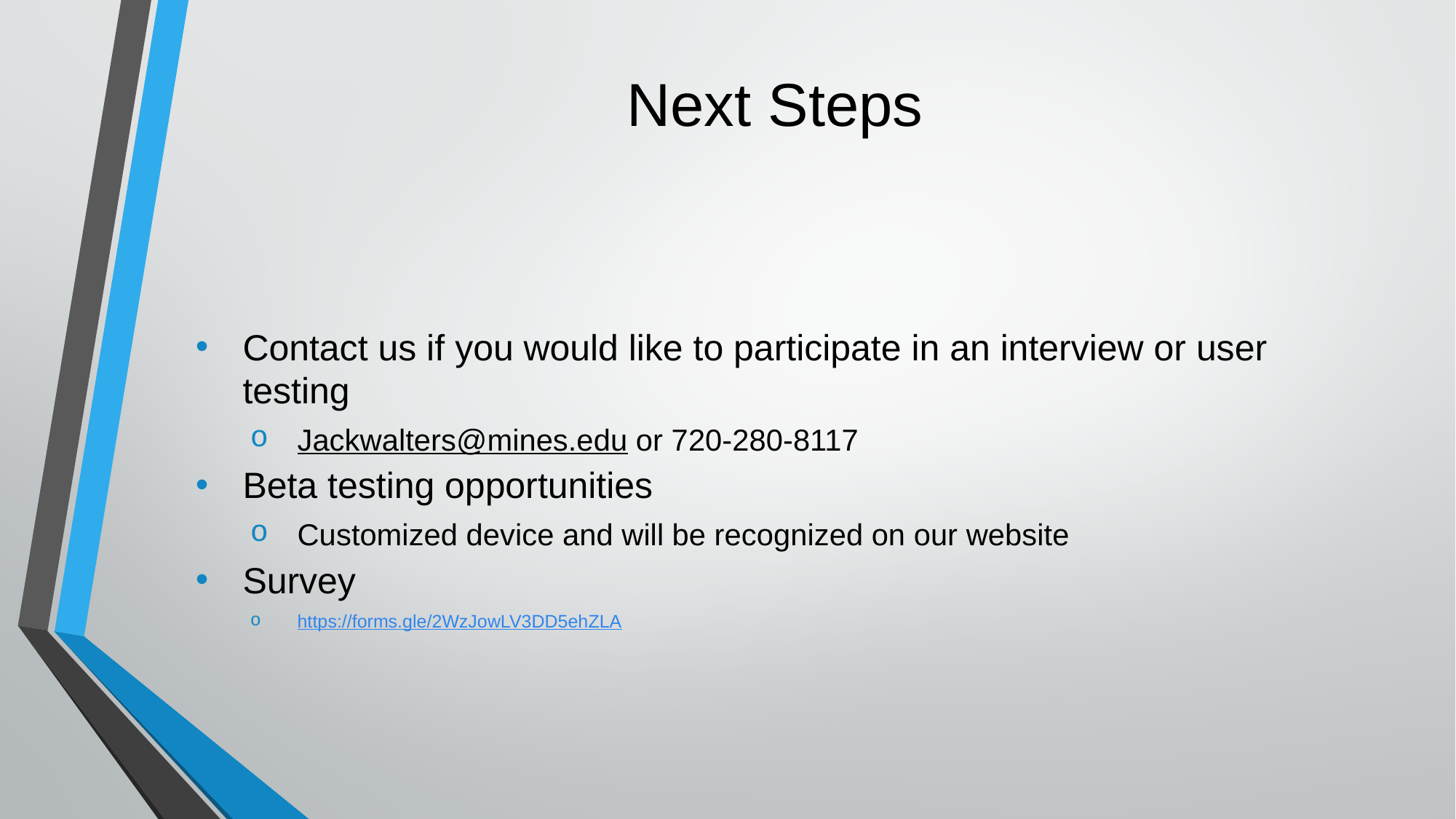

# Next Steps
Contact us if you would like to participate in an interview or user testing
Jackwalters@mines.edu or 720-280-8117
Beta testing opportunities
Customized device and will be recognized on our website
Survey
https://forms.gle/2WzJowLV3DD5ehZLA